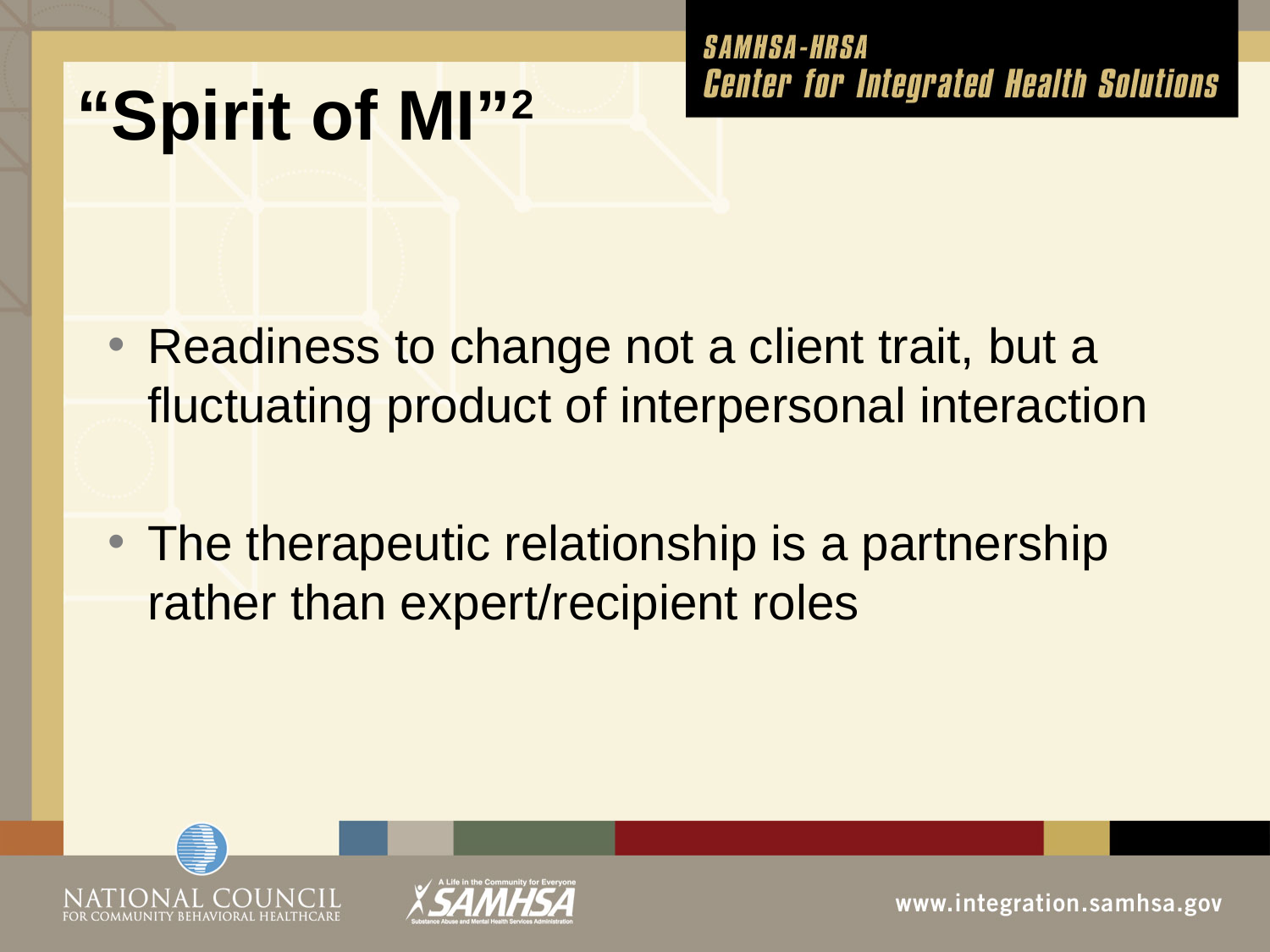

# “Spirit of MI”2

Readiness to change not a client trait, but a fluctuating product of interpersonal interaction

The therapeutic relationship is a partnership rather than expert/recipient roles